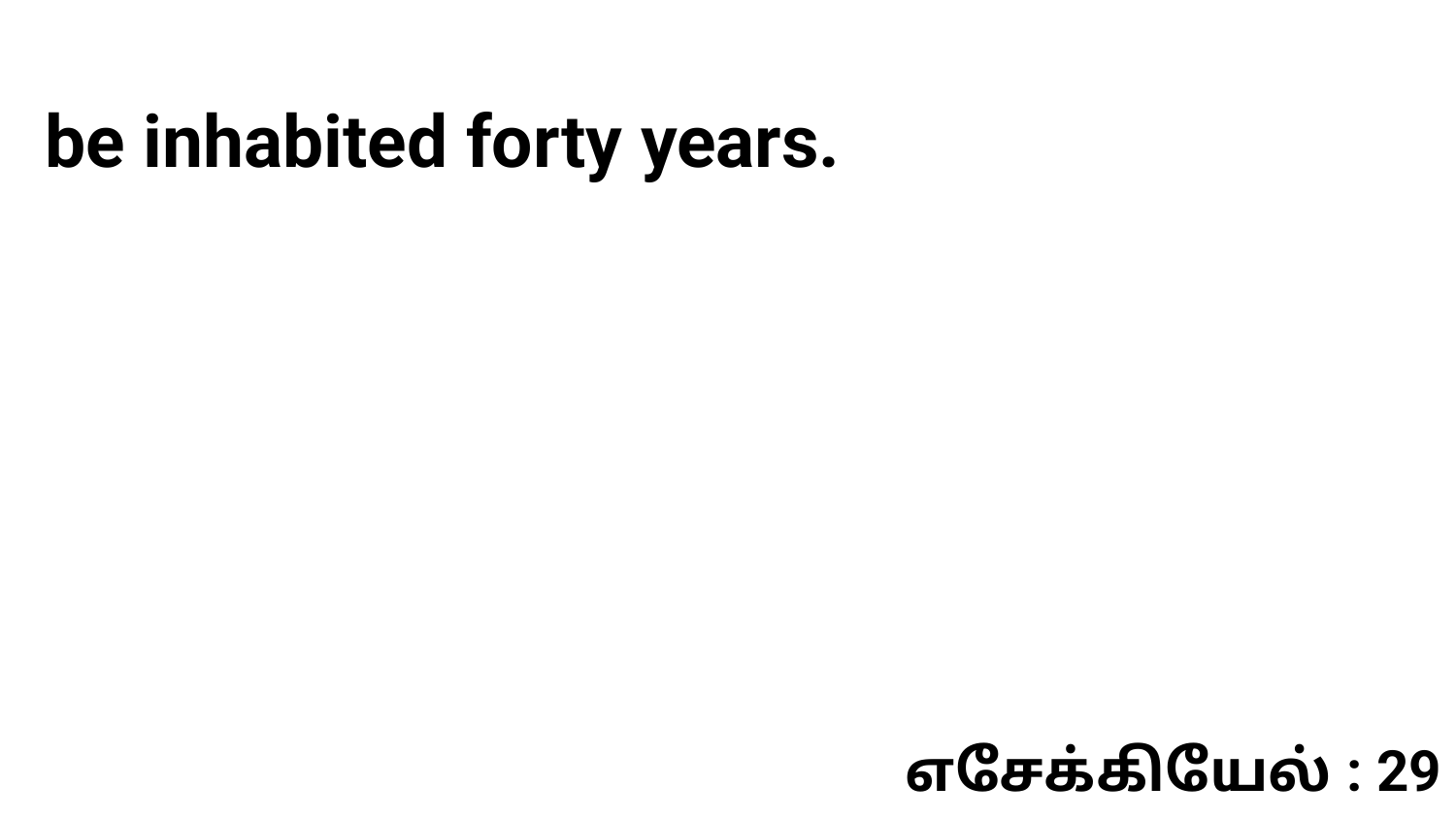

be inhabited forty years.
எசேக்கியேல் : 29